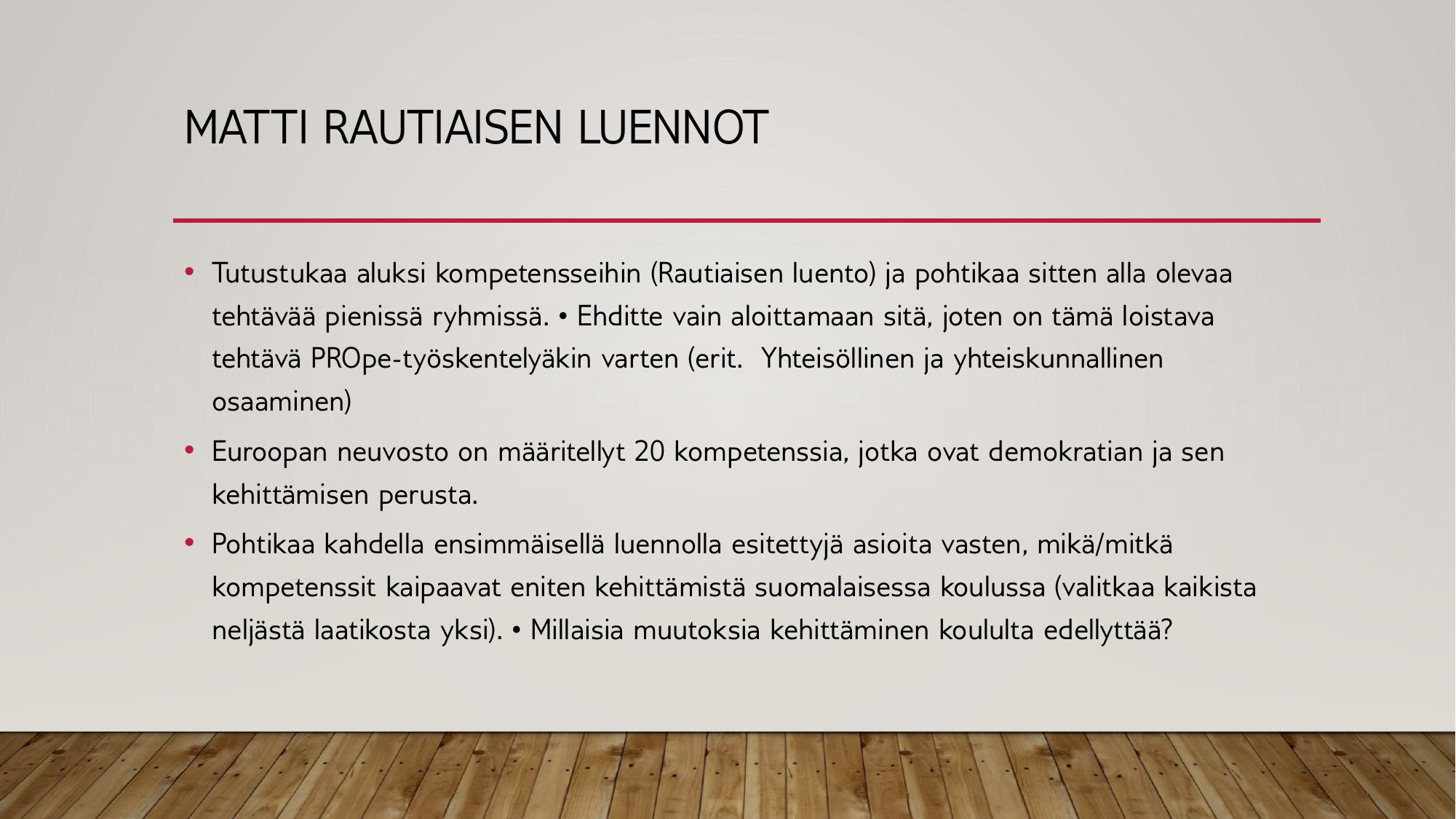

# Matti Rautiaisen luennot
Tutustukaa aluksi kompetensseihin (Rautiaisen luento) ja pohtikaa sitten alla olevaa tehtävää pienissä ryhmissä. • Ehditte vain aloittamaan sitä, joten on tämä loistava tehtävä PROpe-työskentelyäkin varten (erit.  Yhteisöllinen ja yhteiskunnallinen osaaminen)
Euroopan neuvosto on määritellyt 20 kompetenssia, jotka ovat demokratian ja sen kehittämisen perusta.
Pohtikaa kahdella ensimmäisellä luennolla esitettyjä asioita vasten, mikä/mitkä kompetenssit kaipaavat eniten kehittämistä suomalaisessa koulussa (valitkaa kaikista neljästä laatikosta yksi). • Millaisia muutoksia kehittäminen koululta edellyttää?